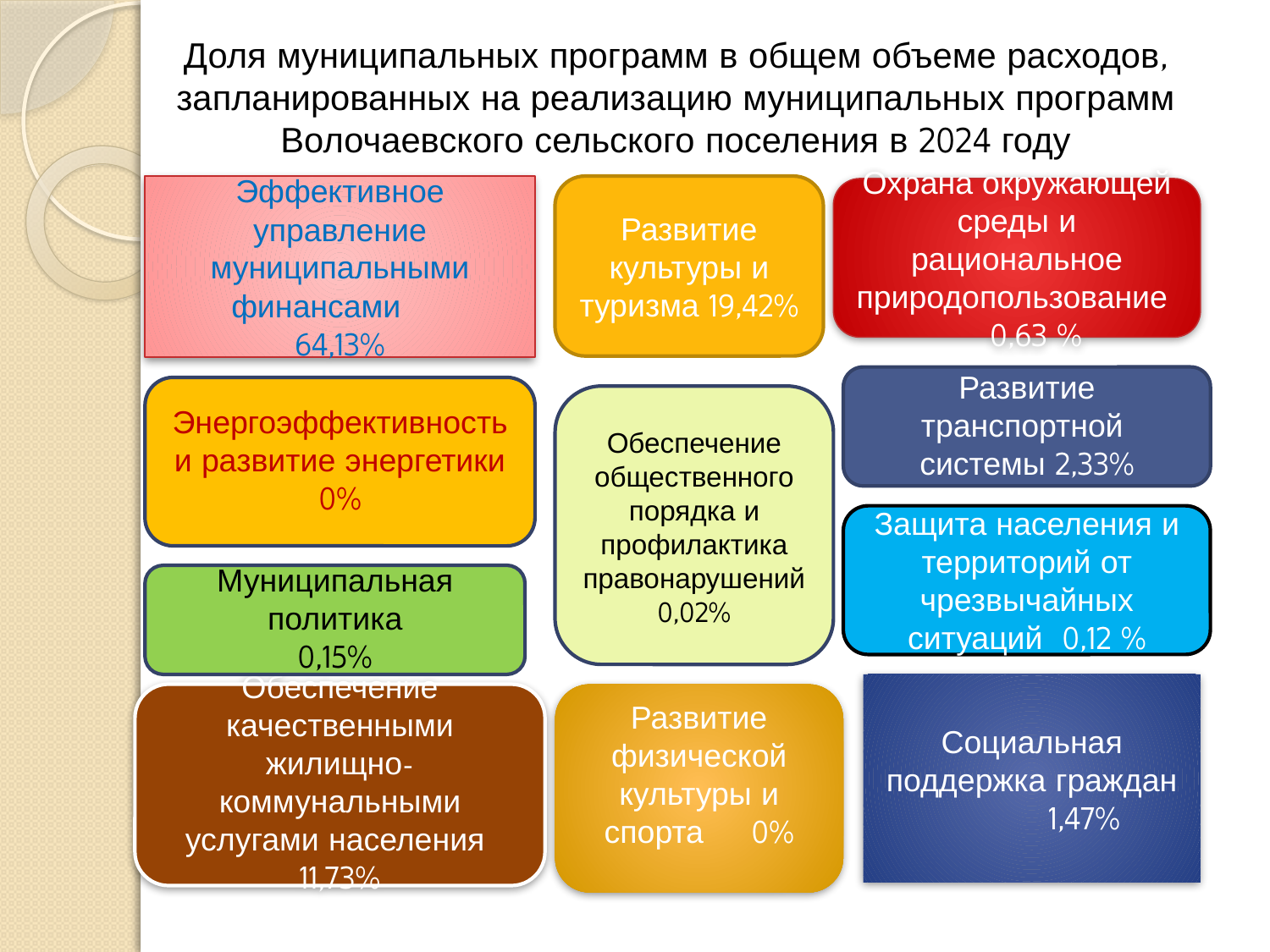

# Доля муниципальных программ в общем объеме расходов, запланированных на реализацию муниципальных программ Волочаевского сельского поселения в 2024 году
Развитие культуры и туризма 19,42%
Эффективное управление муниципальными финансами
64,13%
Охрана окружающей среды и рациональное природопользование      0,63 %

Развитие транспортной
системы 2,33%

Энергоэффективность и развитие энергетики
0%

Обеспечение общественного порядка и профилактика правонарушений
0,02%

Защита населения и территорий от чрезвычайных ситуаций  0,12 %

Муниципальная политика
0,15%

Социальная
 поддержка граждан             1,47%

Обеспечение качественными жилищно-коммунальными услугами населения  11,73%

Развитие физической культуры и спорта     0%